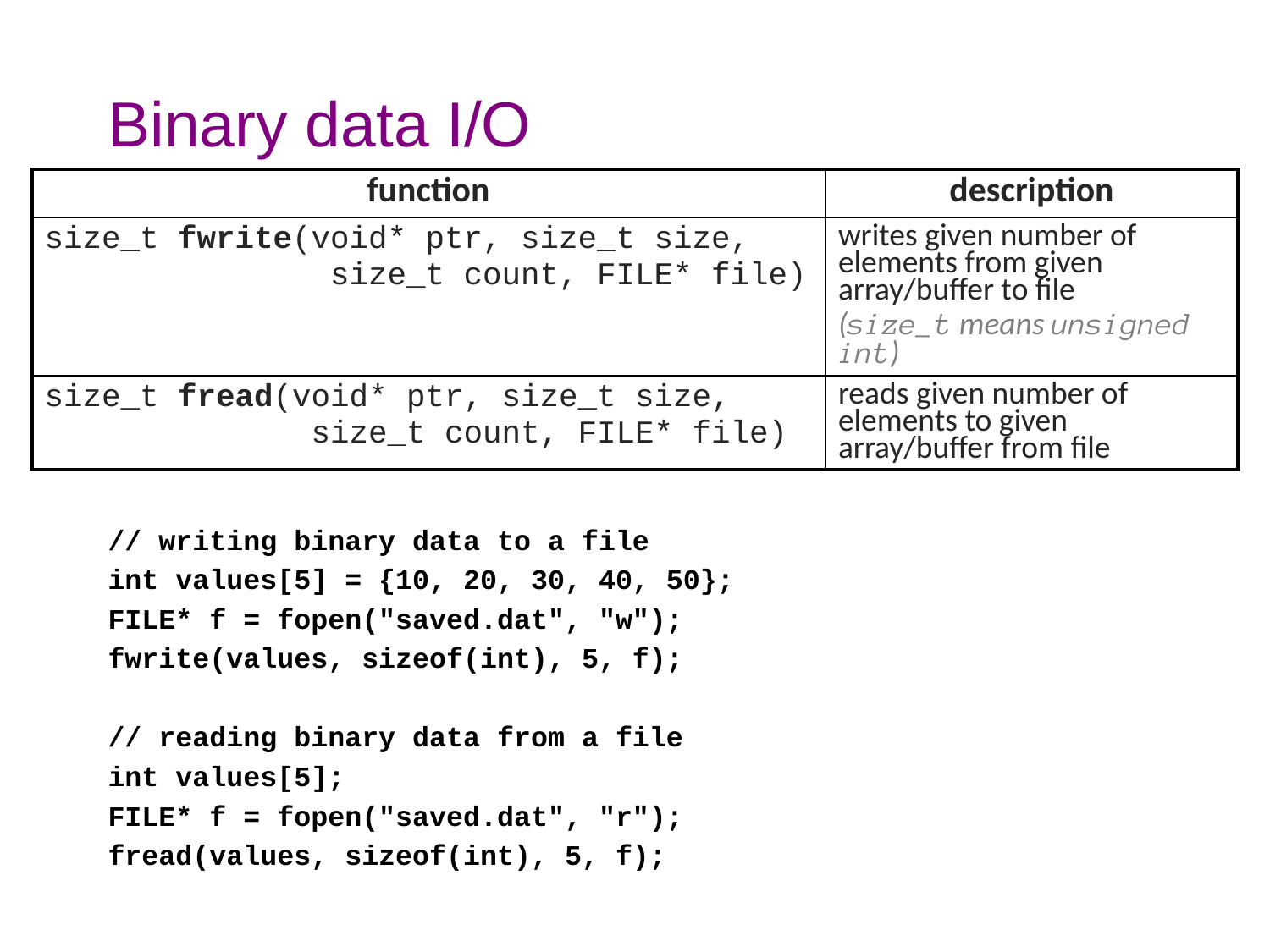

# Binary data I/O
| function | description |
| --- | --- |
| size\_t fwrite(void\* ptr, size\_t size, size\_t count, FILE\* file) | writes given number of elements from given array/buffer to file (size\_t means unsigned int) |
| size\_t fread(void\* ptr, size\_t size, size\_t count, FILE\* file) | reads given number of elements to given array/buffer from file |

// writing binary data to a file
int values[5] = {10, 20, 30, 40, 50};
FILE* f = fopen("saved.dat", "w");
fwrite(values, sizeof(int), 5, f);

// reading binary data from a file
int values[5];
FILE* f = fopen("saved.dat", "r");
fread(values, sizeof(int), 5, f);